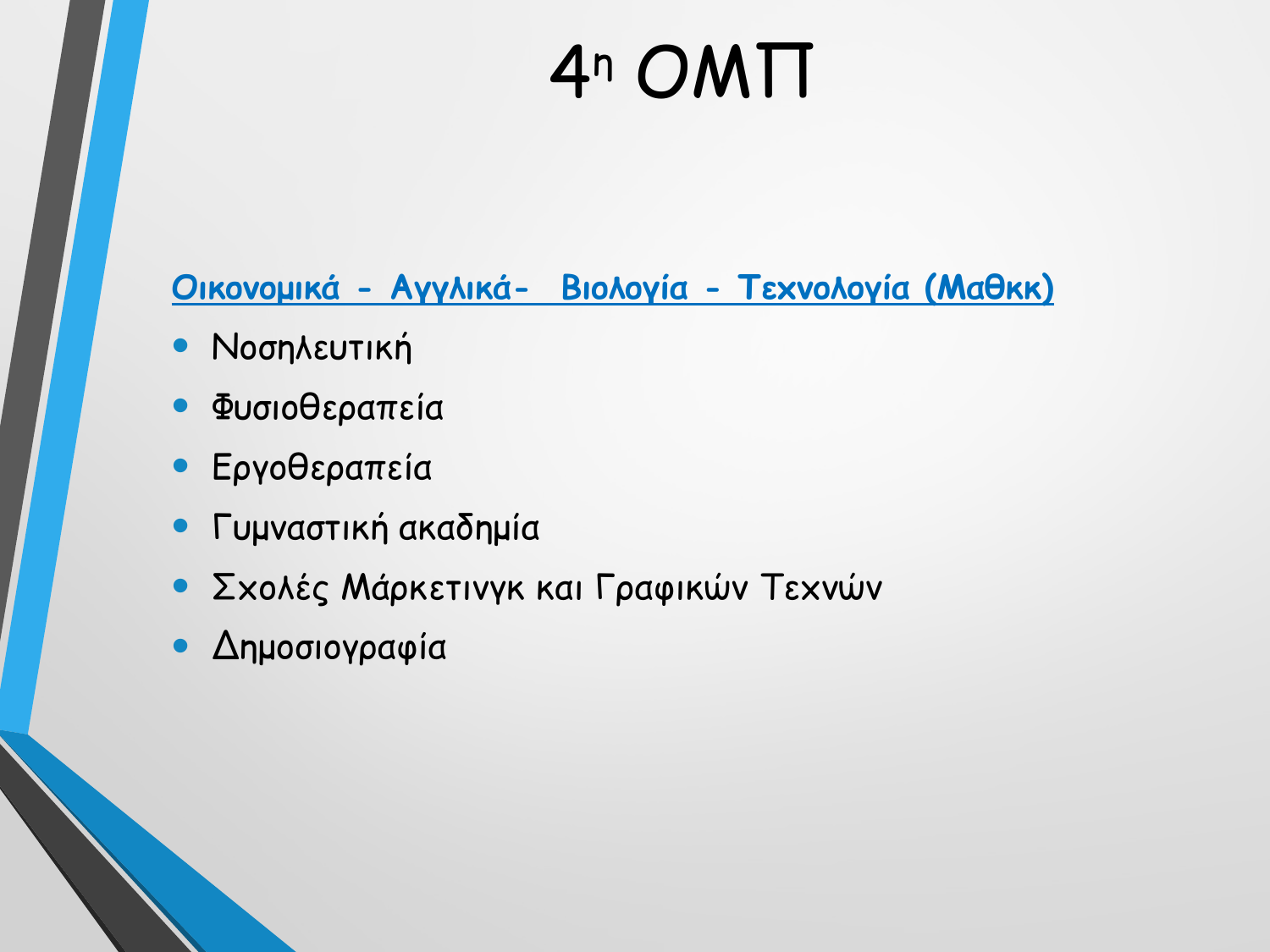

# 4η ΟΜΠ
Οικονομικά - Αγγλικά-  Βιολογία - Τεχνολογία (Μαθκκ)
Νοσηλευτική
Φυσιοθεραπεία
Εργοθεραπεία
Γυμναστική ακαδημία
Σχολές Μάρκετινγκ και Γραφικών Τεχνών
Δημοσιογραφία